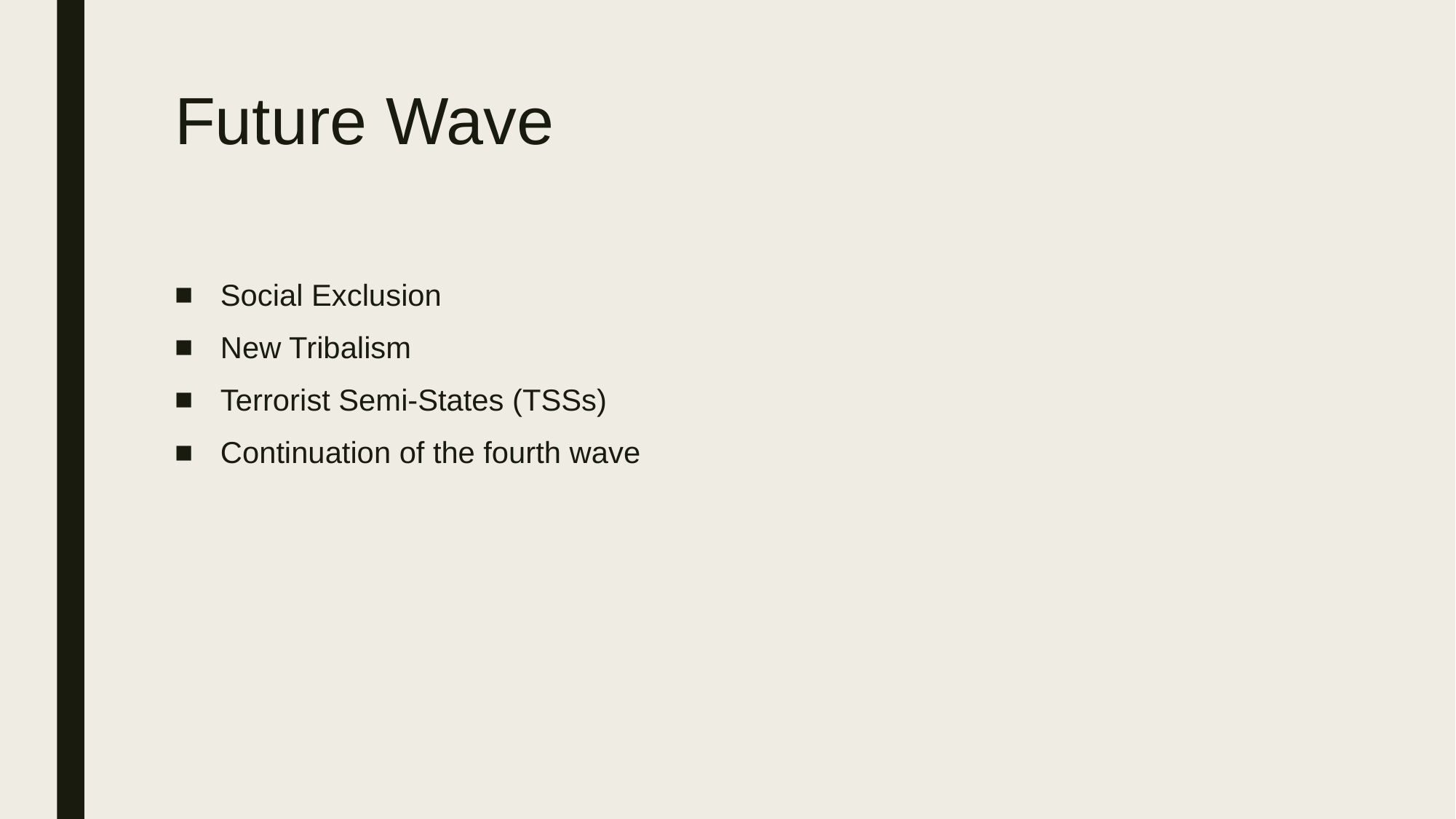

# Future Wave
Social Exclusion
New Tribalism
Terrorist Semi-States (TSSs)
Continuation of the fourth wave